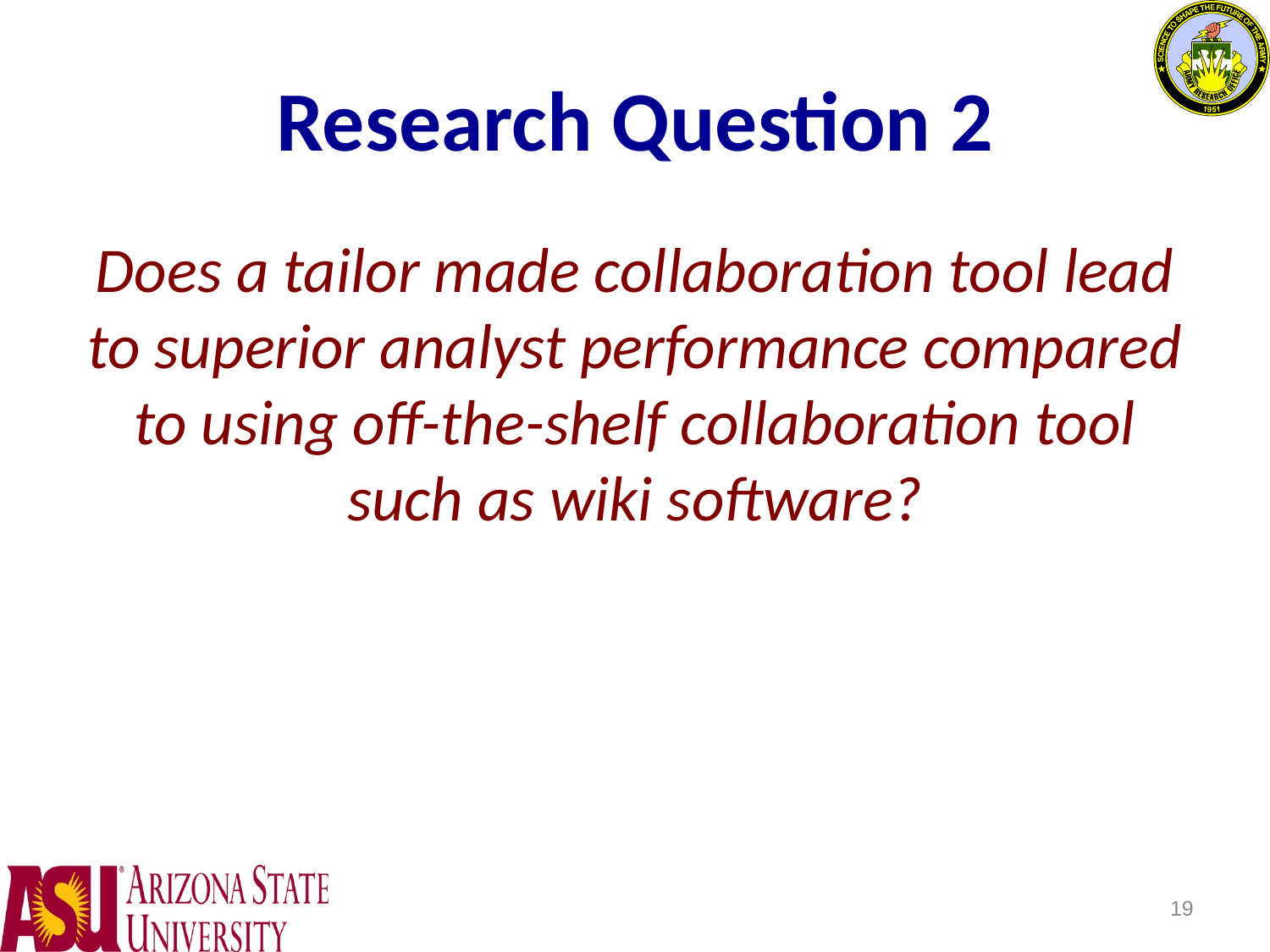

# Research Question 2
Does a tailor made collaboration tool lead to superior analyst performance compared to using off-the-shelf collaboration tool such as wiki software?
19